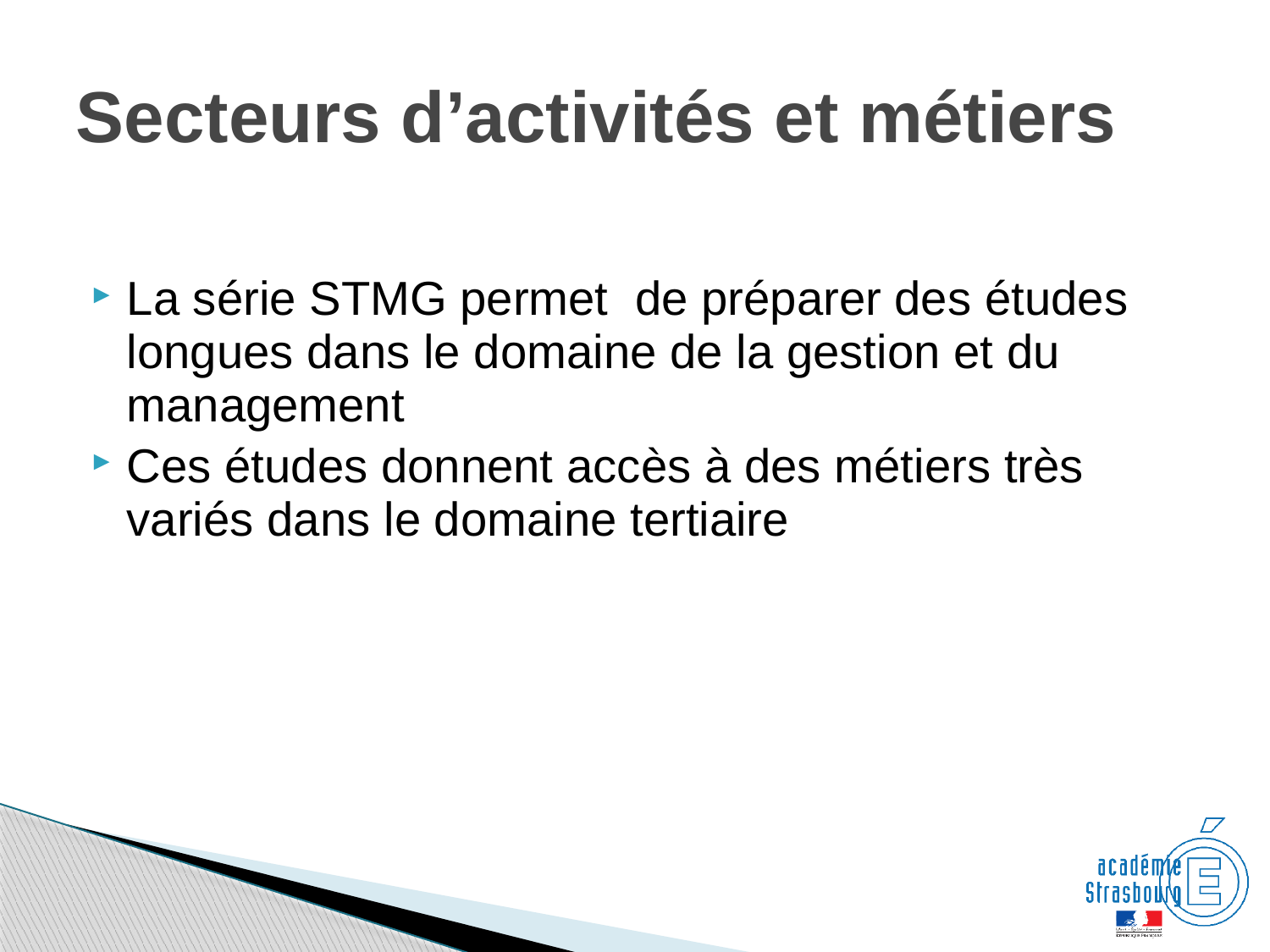

# Secteurs d’activités et métiers

La série STMG permet  de préparer des études longues dans le domaine de la gestion et du management
Ces études donnent accès à des métiers très variés dans le domaine tertiaire